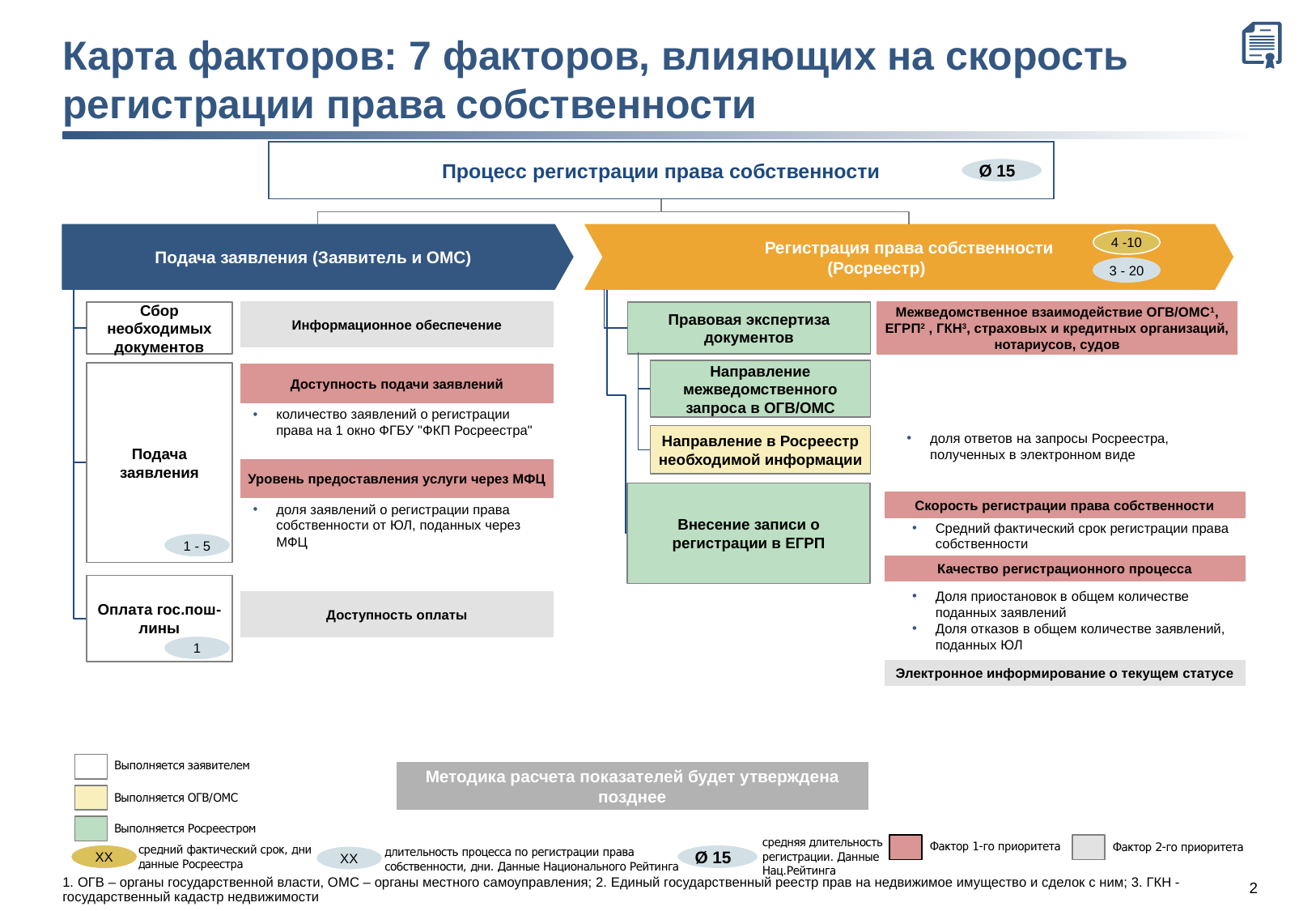

# Карта факторов: 7 факторов, влияющих на скорость регистрации права собственности

Процесс регистрации права собственности
Ø 15
Подача заявления (Заявитель и ОМС)
Регистрация права собственности
(Росреестр)
4 -10

3 - 20
Межведомственное взаимодействие ОГВ/ОМС1, ЕГРП2 , ГКН3, страховых и кредитных организаций, нотариусов, судов
Сбор необходимых документов
Информационное обеспечение
Правовая экспертиза документов
Направление межведомственного запроса в ОГВ/ОМС
Подача заявления
Доступность подачи заявлений
количество заявлений о регистрации права на 1 окно ФГБУ "ФКП Росреестра"
доля ответов на запросы Росреестра, полученных в электронном виде
Направление в Росреестр необходимой информации
Уровень предоставления услуги через МФЦ
Внесение записи о регистрации в ЕГРП
доля заявлений о регистрации права собственности от ЮЛ, поданных через МФЦ
Скорость регистрации права собственности
Средний фактический срок регистрации права собственности

1 - 5
Качество регистрационного процесса
Доля приостановок в общем количестве поданных заявлений
Доля отказов в общем количестве заявлений, поданных ЮЛ
Оплата гос.пош-лины
Доступность оплаты
1
Электронное информирование о текущем статусе

Выполняется заявителем
Методика расчета показателей будет утверждена позднее

Выполняется ОГВ/ОМС

Выполняется Росреестром
средняя длительность
регистрации. Данные Нац.Рейтинга
средний фактический срок, дни
данные Росреестра
ХХ
длительность процесса по регистрации права собственности, дни. Данные Национального Рейтинга

Фактор 1-го приоритета

Фактор 2-го приоритета
Ø 15
ХХ
1. ОГВ – органы государственной власти, ОМС – органы местного самоуправления; 2. Единый государственный реестр прав на недвижимое имущество и сделок с ним; 3. ГКН -  государственный кадастр недвижимости